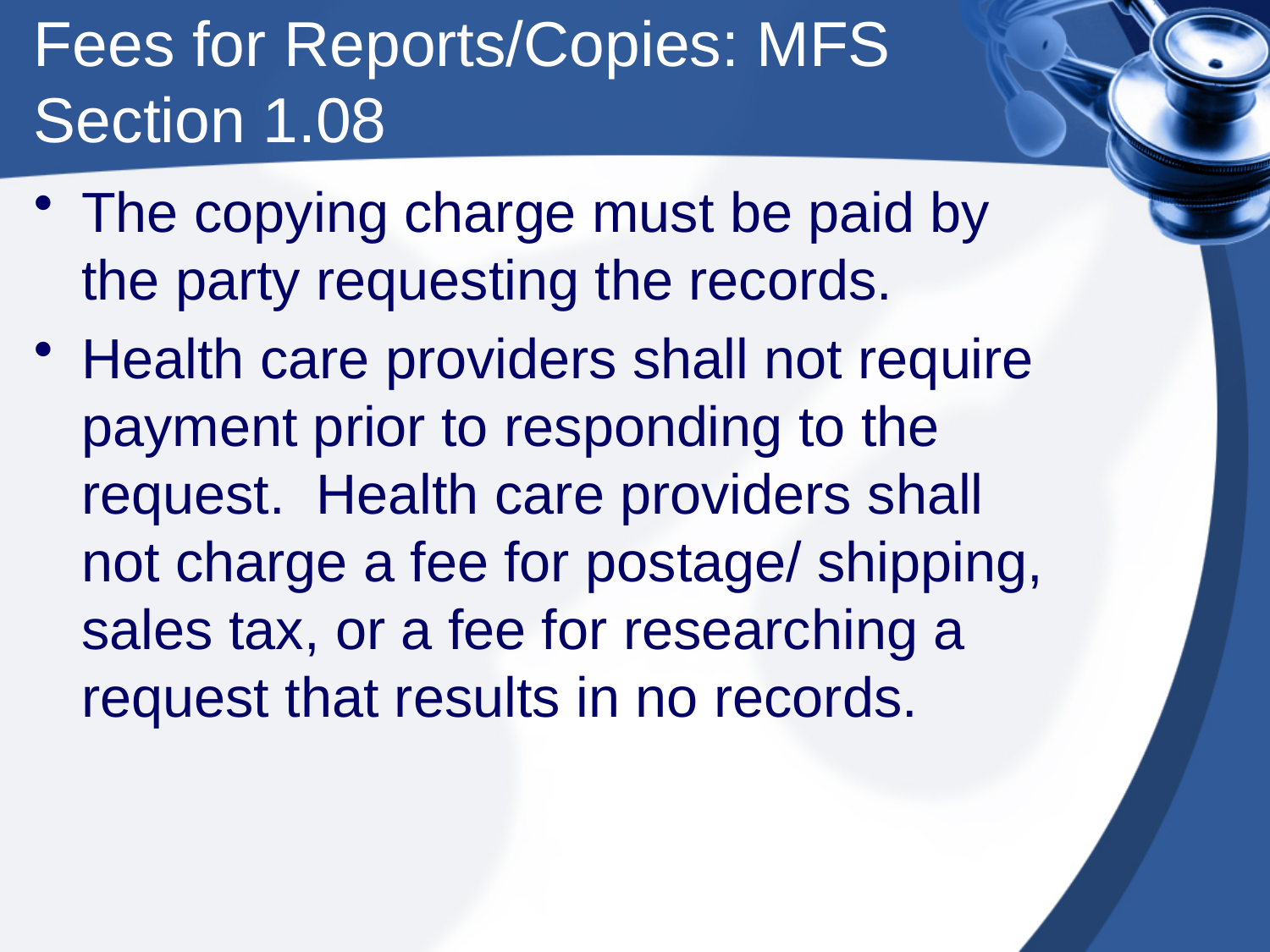

# Fees for Reports/Copies: MFS Section 1.08
The copying charge must be paid by the party requesting the records.
Health care providers shall not require payment prior to responding to the request.  Health care providers shall not charge a fee for postage/ shipping, sales tax, or a fee for researching a request that results in no records.